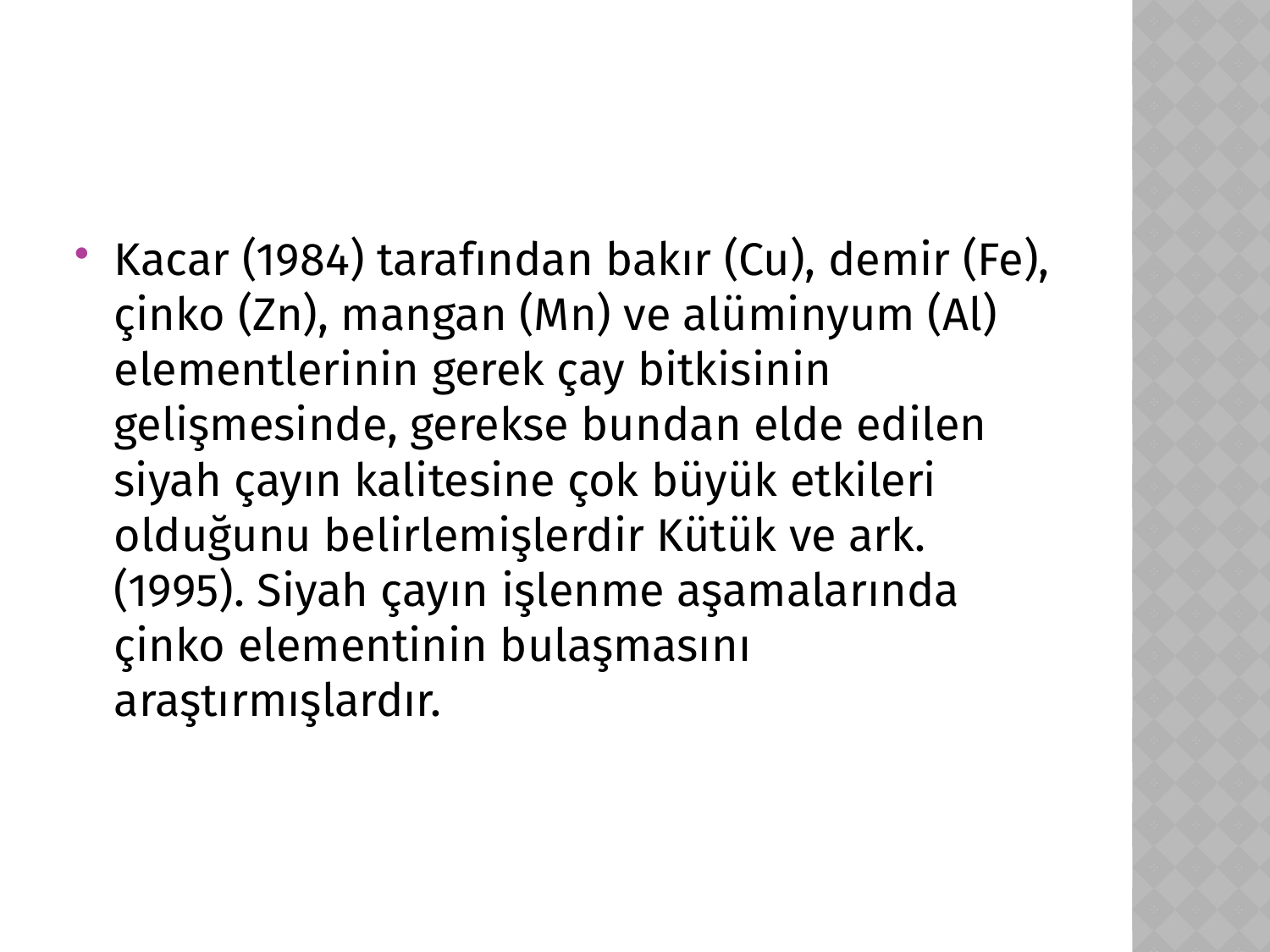

#
Kacar (1984) tarafından bakır (Cu), demir (Fe), çinko (Zn), mangan (Mn) ve alüminyum (Al) elementlerinin gerek çay bitkisinin gelişmesinde, gerekse bundan elde edilen siyah çayın kalitesine çok büyük etkileri olduğunu belirlemişlerdir Kütük ve ark. (1995). Siyah çayın işlenme aşamalarında çinko elementinin bulaşmasını araştırmışlardır.